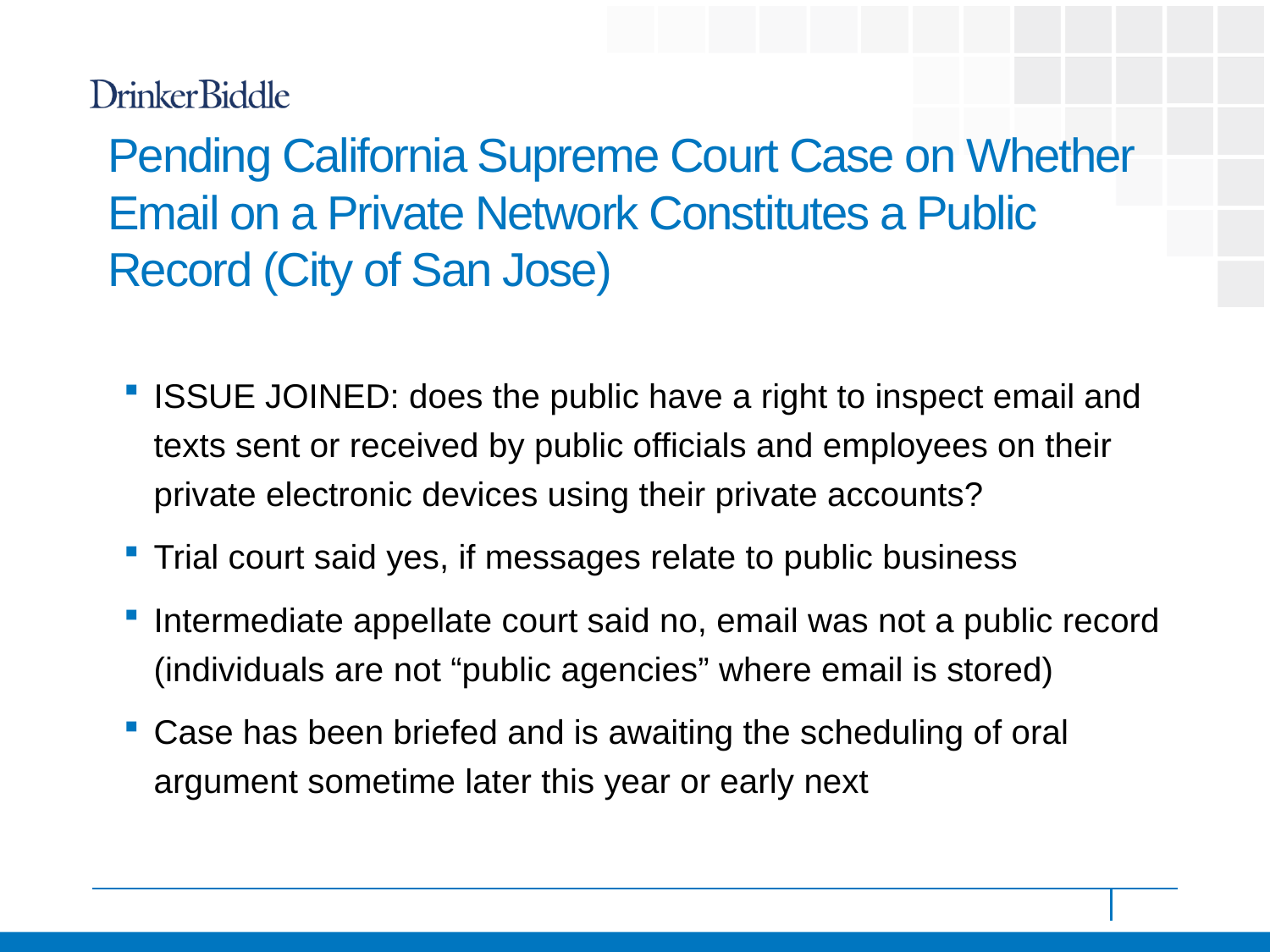

# Pending California Supreme Court Case on Whether Email on a Private Network Constitutes a Public Record (City of San Jose)
ISSUE JOINED: does the public have a right to inspect email and texts sent or received by public officials and employees on their private electronic devices using their private accounts?
Trial court said yes, if messages relate to public business
Intermediate appellate court said no, email was not a public record (individuals are not “public agencies” where email is stored)
Case has been briefed and is awaiting the scheduling of oral argument sometime later this year or early next